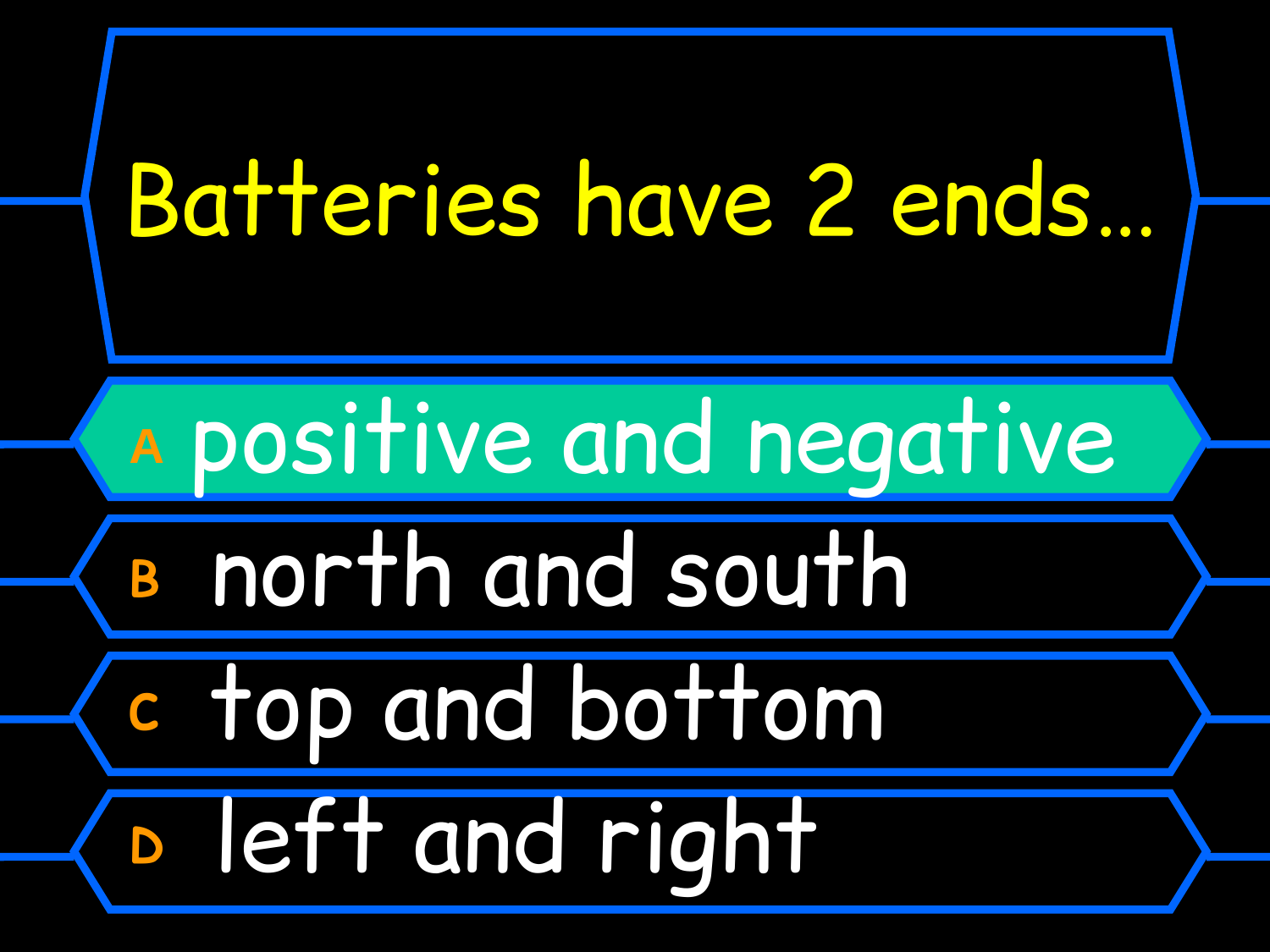

# Batteries have 2 ends…

A  positive and negative
B  north and south
C  top and bottom
D  left and right